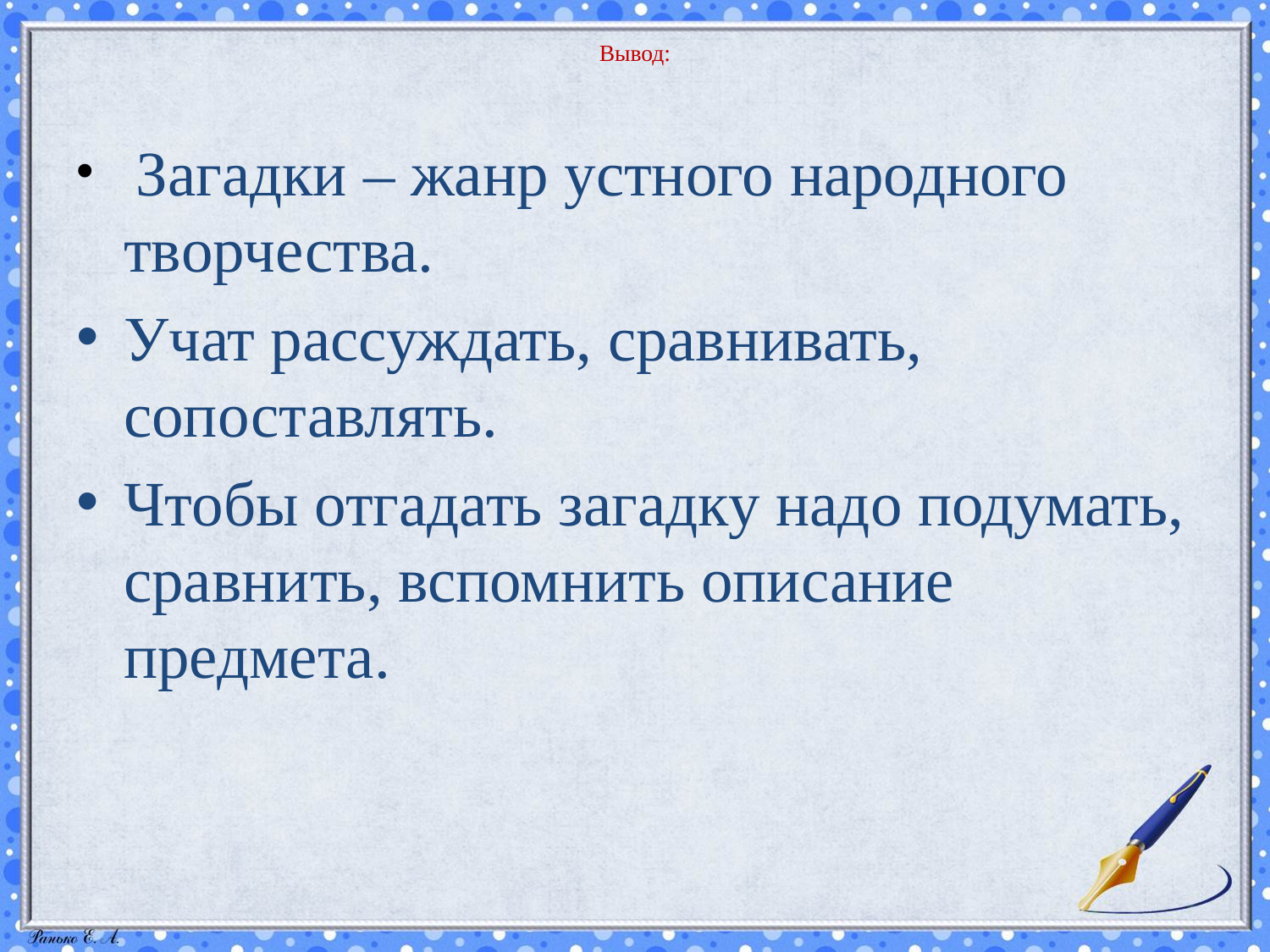

# Вывод:
 Загадки – жанр устного народного творчества.
Учат рассуждать, сравнивать, сопоставлять.
Чтобы отгадать загадку надо подумать, сравнить, вспомнить описание предмета.